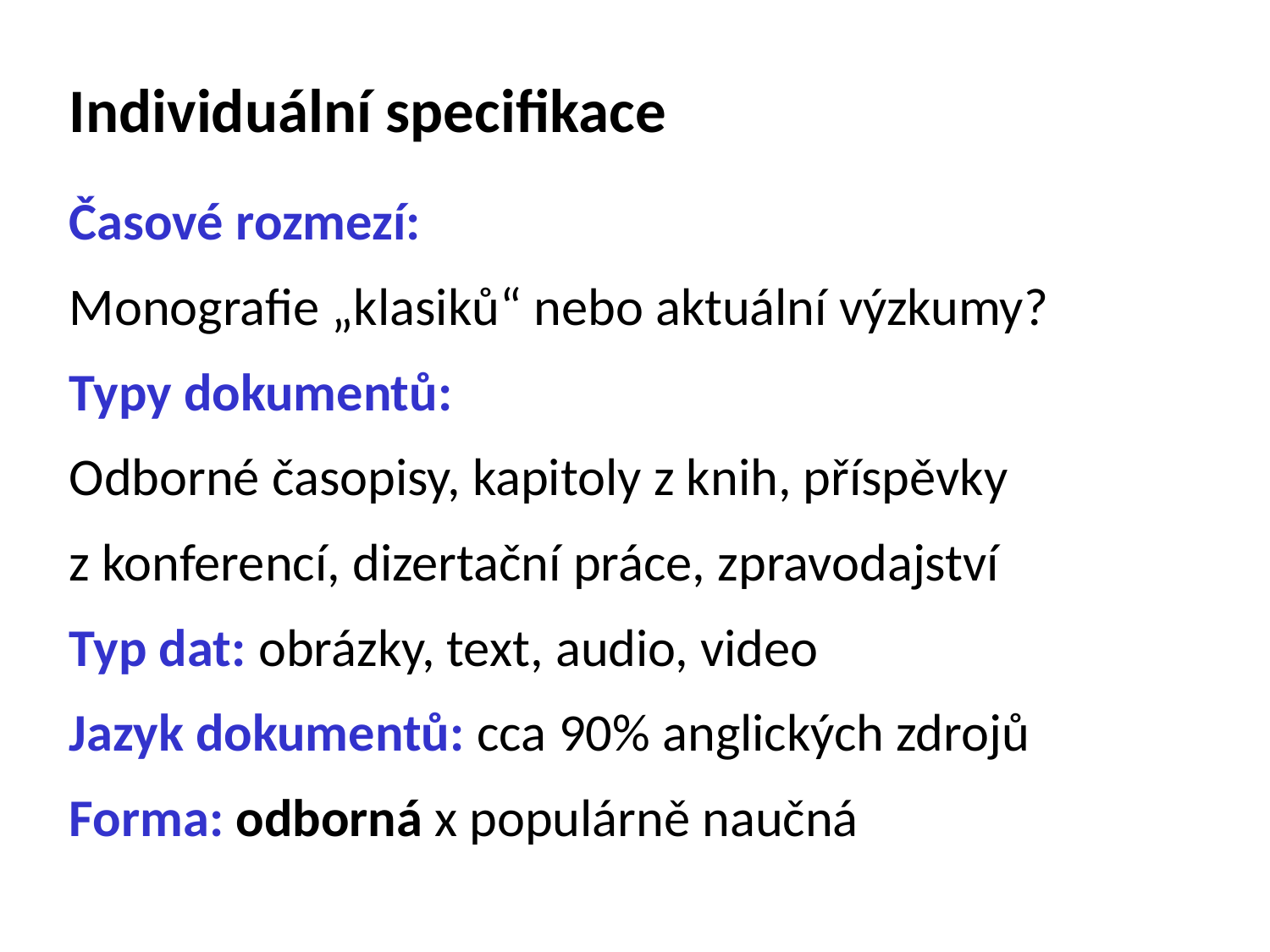

Individuální specifikace
Časové rozmezí:
Monografie „klasiků“ nebo aktuální výzkumy?
Typy dokumentů:
Odborné časopisy, kapitoly z knih, příspěvky
z konferencí, dizertační práce, zpravodajství
Typ dat: obrázky, text, audio, video
Jazyk dokumentů: cca 90% anglických zdrojů
Forma: odborná x populárně naučná